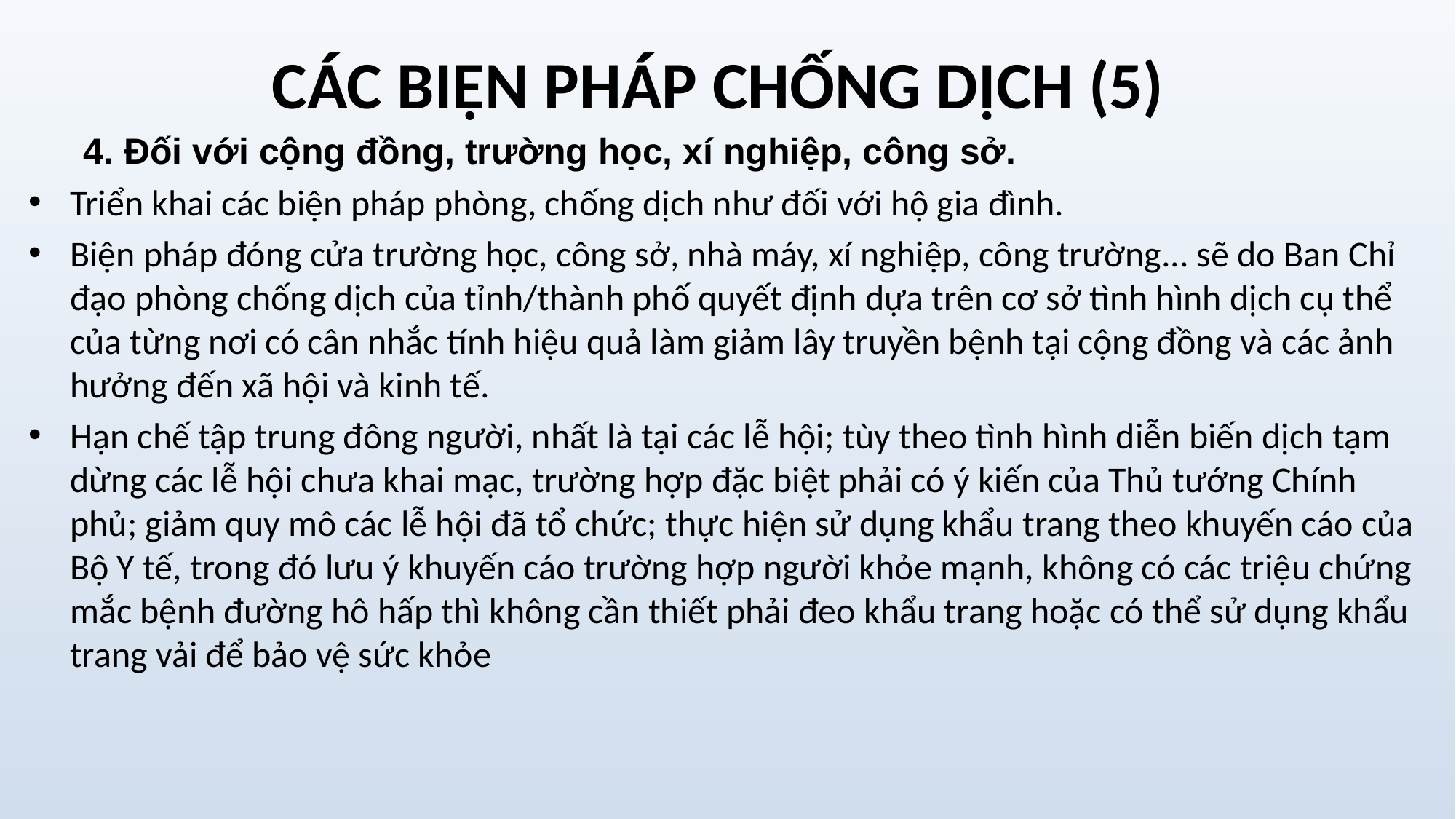

# CÁC BIỆN PHÁP CHỐNG DỊCH (5)
4. Đối với cộng đồng, trường học, xí nghiệp, công sở.
Triển khai các biện pháp phòng, chống dịch như đối với hộ gia đình.
Biện pháp đóng cửa trường học, công sở, nhà máy, xí nghiệp, công trường... sẽ do Ban Chỉ đạo phòng chống dịch của tỉnh/thành phố quyết định dựa trên cơ sở tình hình dịch cụ thể của từng nơi có cân nhắc tính hiệu quả làm giảm lây truyền bệnh tại cộng đồng và các ảnh hưởng đến xã hội và kinh tế.
Hạn chế tập trung đông người, nhất là tại các lễ hội; tùy theo tình hình diễn biến dịch tạm dừng các lễ hội chưa khai mạc, trường hợp đặc biệt phải có ý kiến của Thủ tướng Chính phủ; giảm quy mô các lễ hội đã tổ chức; thực hiện sử dụng khẩu trang theo khuyến cáo của Bộ Y tế, trong đó lưu ý khuyến cáo trường hợp người khỏe mạnh, không có các triệu chứng mắc bệnh đường hô hấp thì không cần thiết phải đeo khẩu trang hoặc có thể sử dụng khẩu trang vải để bảo vệ sức khỏe